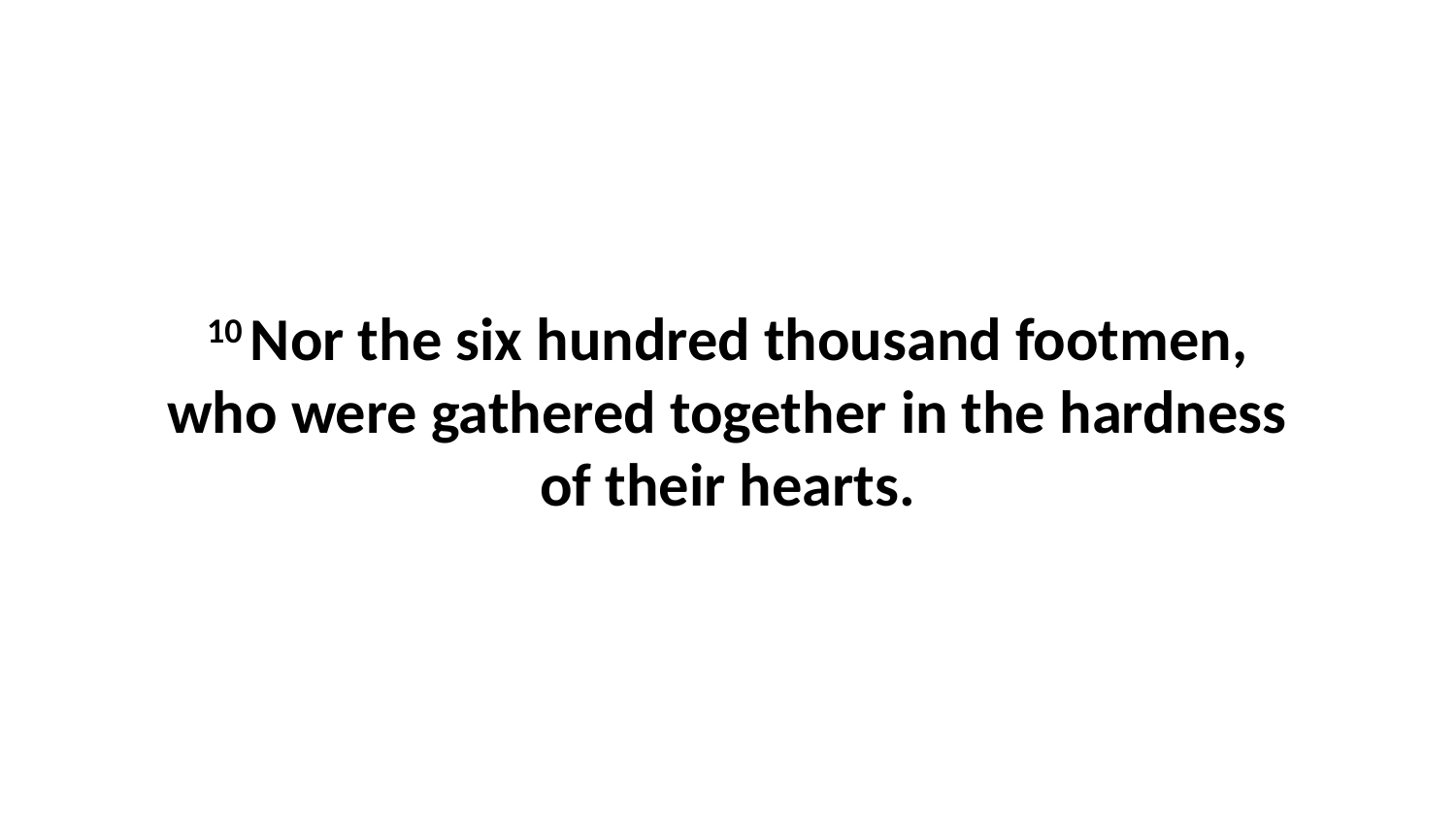

10 Nor the six hundred thousand footmen, who were gathered together in the hardness of their hearts.